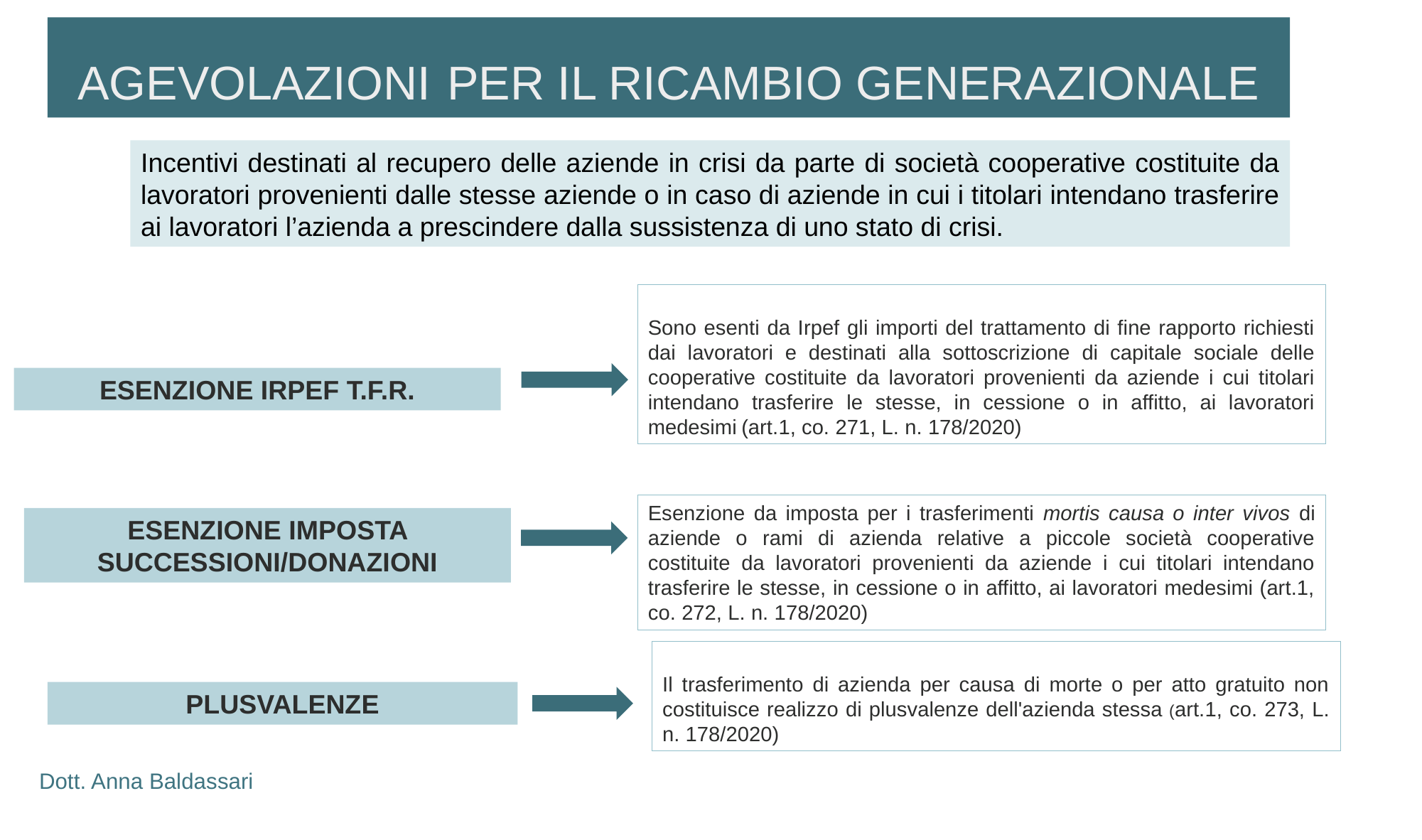

AGEVOLAZIONI PER IL RICAMBIO GENERAZIONALE
Incentivi destinati al recupero delle aziende in crisi da parte di società cooperative costituite da lavoratori provenienti dalle stesse aziende o in caso di aziende in cui i titolari intendano trasferire ai lavoratori l’azienda a prescindere dalla sussistenza di uno stato di crisi.

Sono esenti da Irpef gli importi del trattamento di fine rapporto richiesti dai lavoratori e destinati alla sottoscrizione di capitale sociale delle cooperative costituite da lavoratori provenienti da aziende i cui titolari intendano trasferire le stesse, in cessione o in affitto, ai lavoratori medesimi (art.1, co. 271, L. n. 178/2020)

ESENZIONE IRPEF T.F.R.
Esenzione da imposta per i trasferimenti mortis causa o inter vivos di aziende o rami di azienda relative a piccole società cooperative costituite da lavoratori provenienti da aziende i cui titolari intendano trasferire le stesse, in cessione o in affitto, ai lavoratori medesimi (art.1, co. 272, L. n. 178/2020)
ESENZIONE IMPOSTA SUCCESSIONI/DONAZIONI

Il trasferimento di azienda per causa di morte o per atto gratuito non costituisce realizzo di plusvalenze dell'azienda stessa (art.1, co. 273, L. n. 178/2020)
PLUSVALENZE